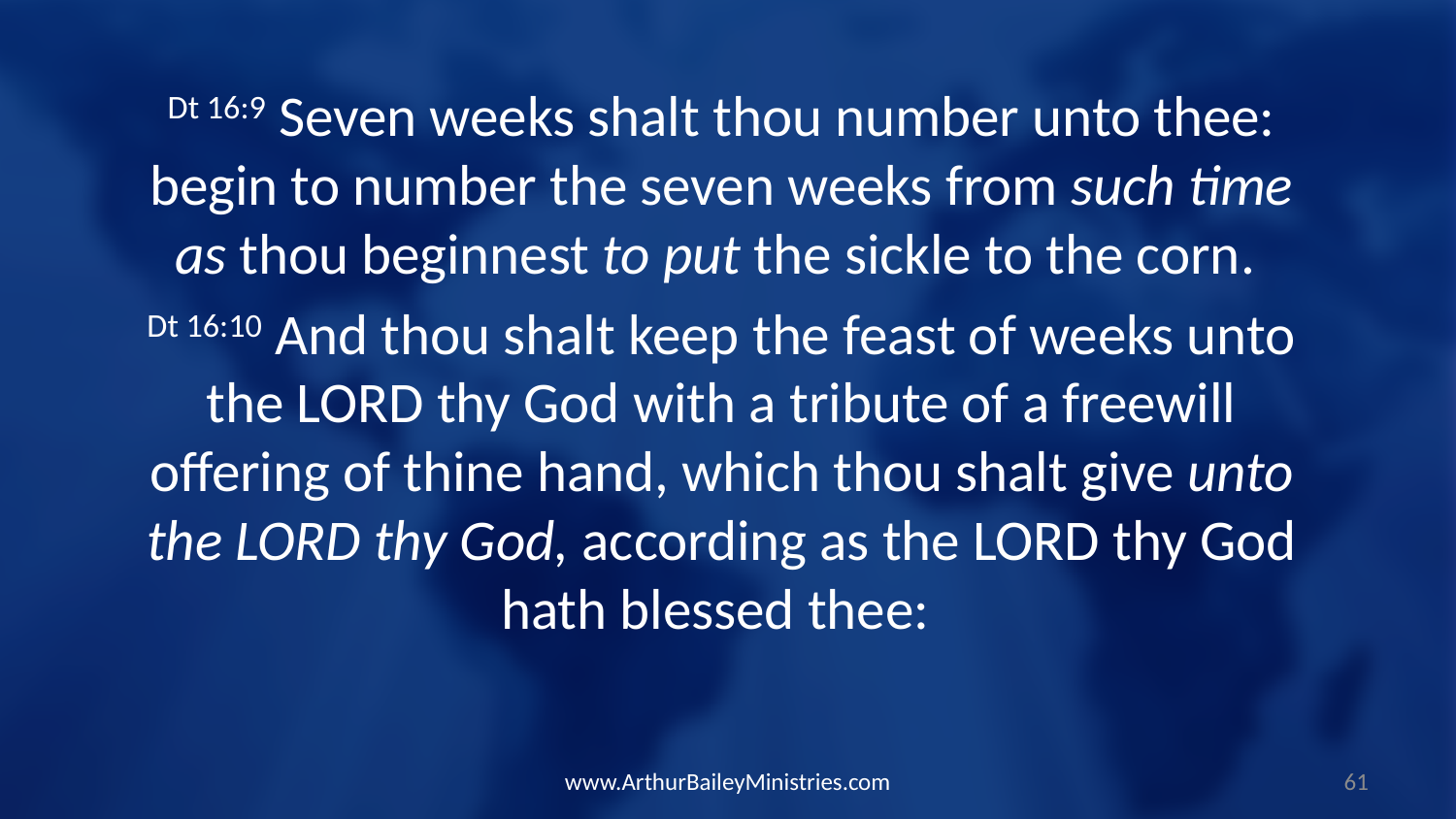

Dt 16:9 Seven weeks shalt thou number unto thee: begin to number the seven weeks from such time as thou beginnest to put the sickle to the corn.
Dt 16:10 And thou shalt keep the feast of weeks unto the LORD thy God with a tribute of a freewill offering of thine hand, which thou shalt give unto the LORD thy God, according as the LORD thy God hath blessed thee:
www.ArthurBaileyMinistries.com
61